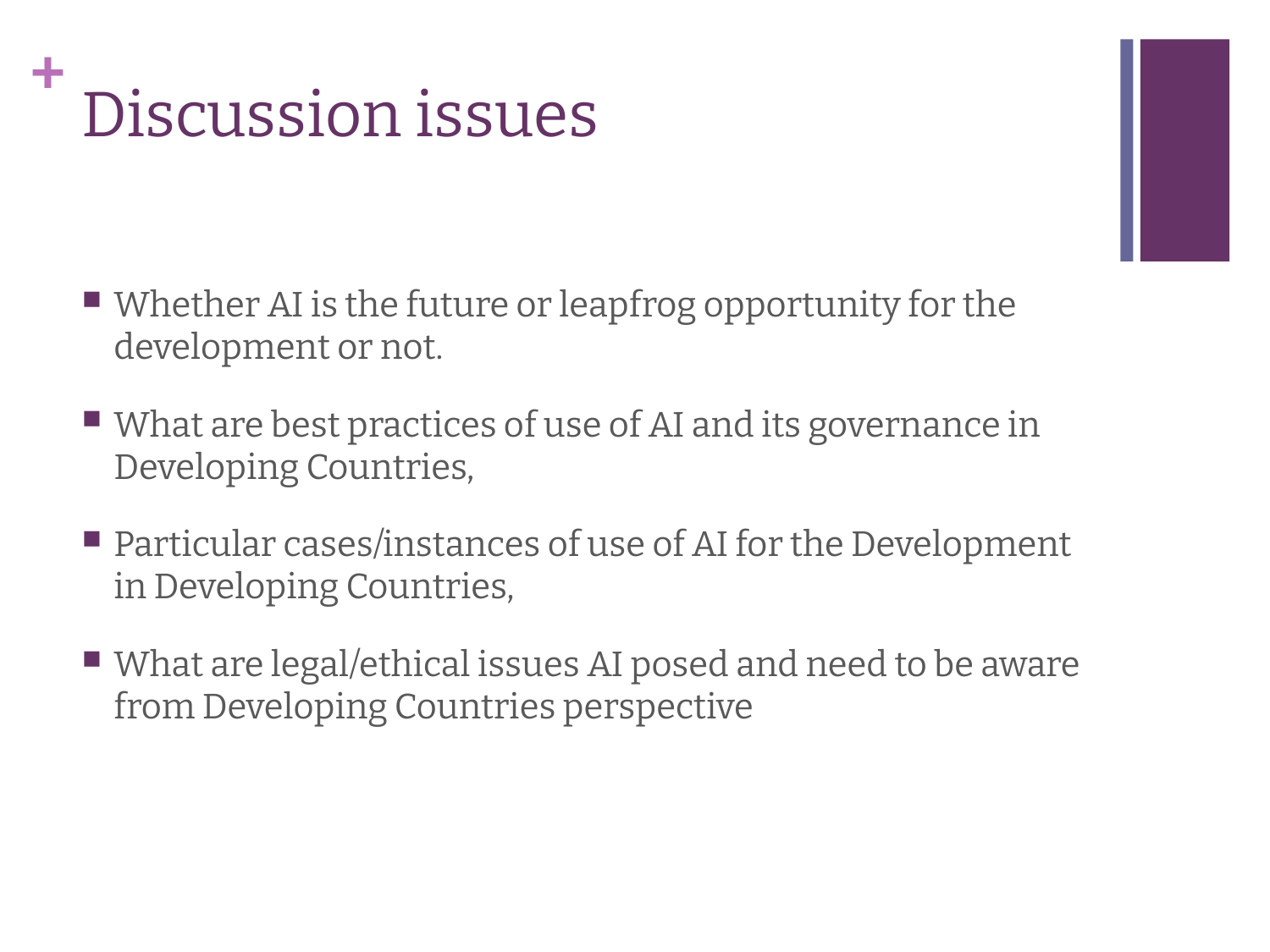

# Discussion issues
Whether AI is the future or leapfrog opportunity for the development or not.
What are best practices of use of AI and its governance in Developing Countries,
Particular cases/instances of use of AI for the Development in Developing Countries,
What are legal/ethical issues AI posed and need to be aware from Developing Countries perspective